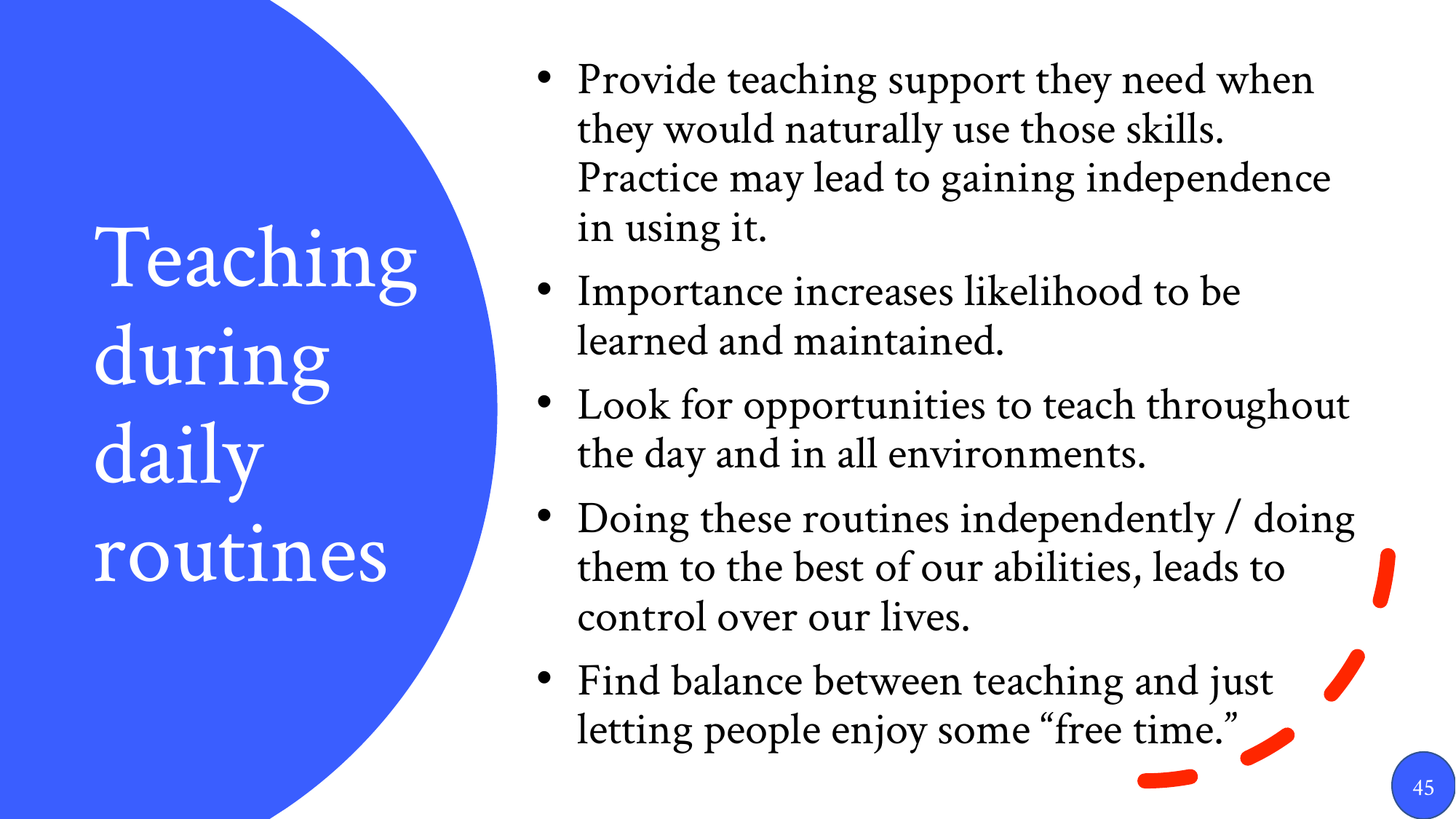

Provide teaching support they need when they would naturally use those skills. Practice may lead to gaining independence in using it.
Importance increases likelihood to be learned and maintained.
Look for opportunities to teach throughout the day and in all environments.
Doing these routines independently / doing them to the best of our abilities, leads to control over our lives.
Find balance between teaching and just letting people enjoy some “free time.”
# Teaching during daily routines

45